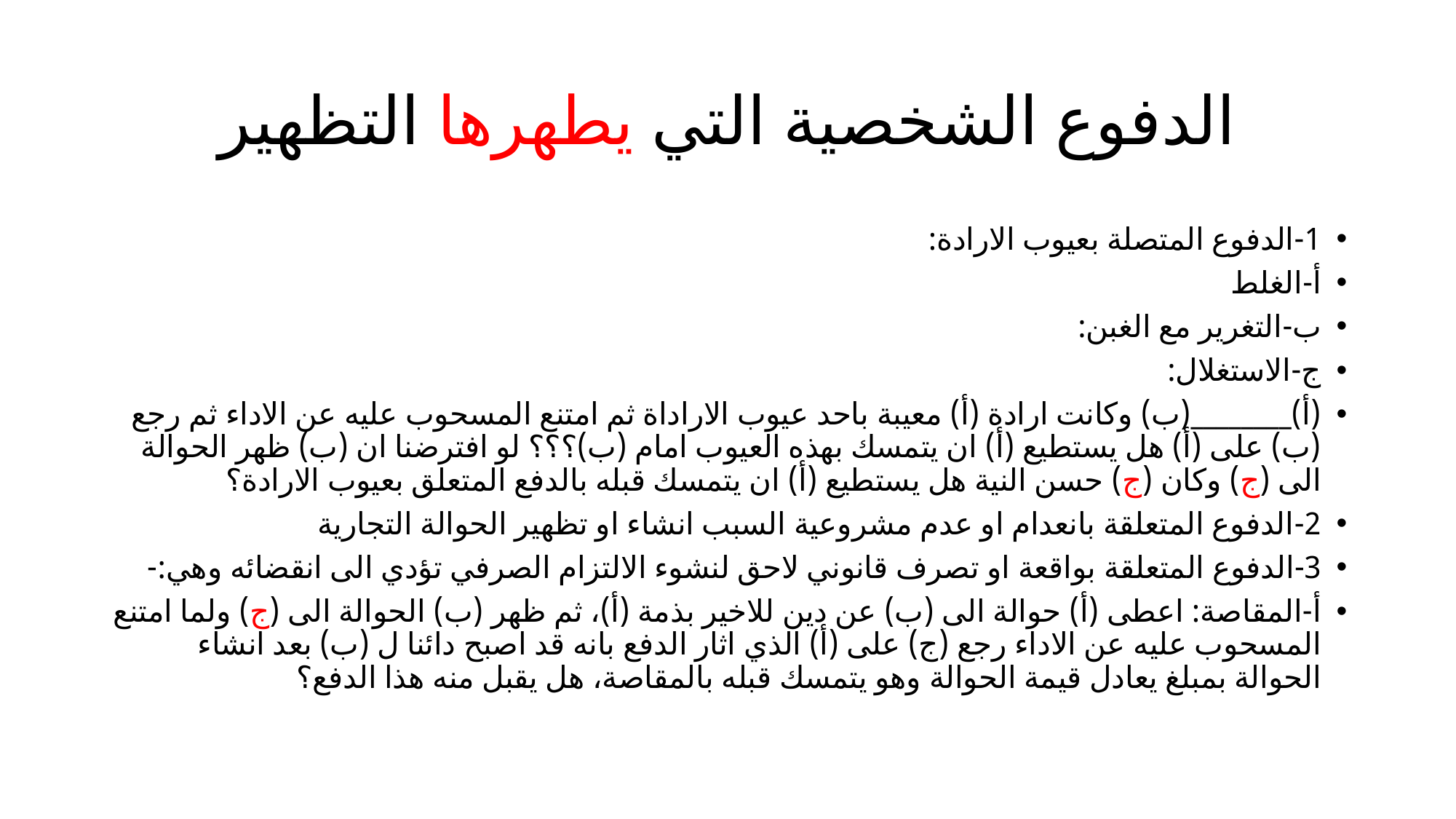

# الدفوع الشخصية التي يطهرها التظهير
1-الدفوع المتصلة بعيوب الارادة:
أ-الغلط
ب-التغرير مع الغبن:
ج-الاستغلال:
(أ)________(ب) وكانت ارادة (أ) معيبة باحد عيوب الاراداة ثم امتنع المسحوب عليه عن الاداء ثم رجع (ب) على (أ) هل يستطيع (أ) ان يتمسك بهذه العيوب امام (ب)؟؟؟ لو افترضنا ان (ب) ظهر الحوالة الى (ج) وكان (ج) حسن النية هل يستطيع (أ) ان يتمسك قبله بالدفع المتعلق بعيوب الارادة؟
2-الدفوع المتعلقة بانعدام او عدم مشروعية السبب انشاء او تظهير الحوالة التجارية
3-الدفوع المتعلقة بواقعة او تصرف قانوني لاحق لنشوء الالتزام الصرفي تؤدي الى انقضائه وهي:-
أ-المقاصة: اعطى (أ) حوالة الى (ب) عن دين للاخير بذمة (أ)، ثم ظهر (ب) الحوالة الى (ج) ولما امتنع المسحوب عليه عن الاداء رجع (ج) على (أ) الذي اثار الدفع بانه قد اصبح دائنا ل (ب) بعد انشاء الحوالة بمبلغ يعادل قيمة الحوالة وهو يتمسك قبله بالمقاصة، هل يقبل منه هذا الدفع؟